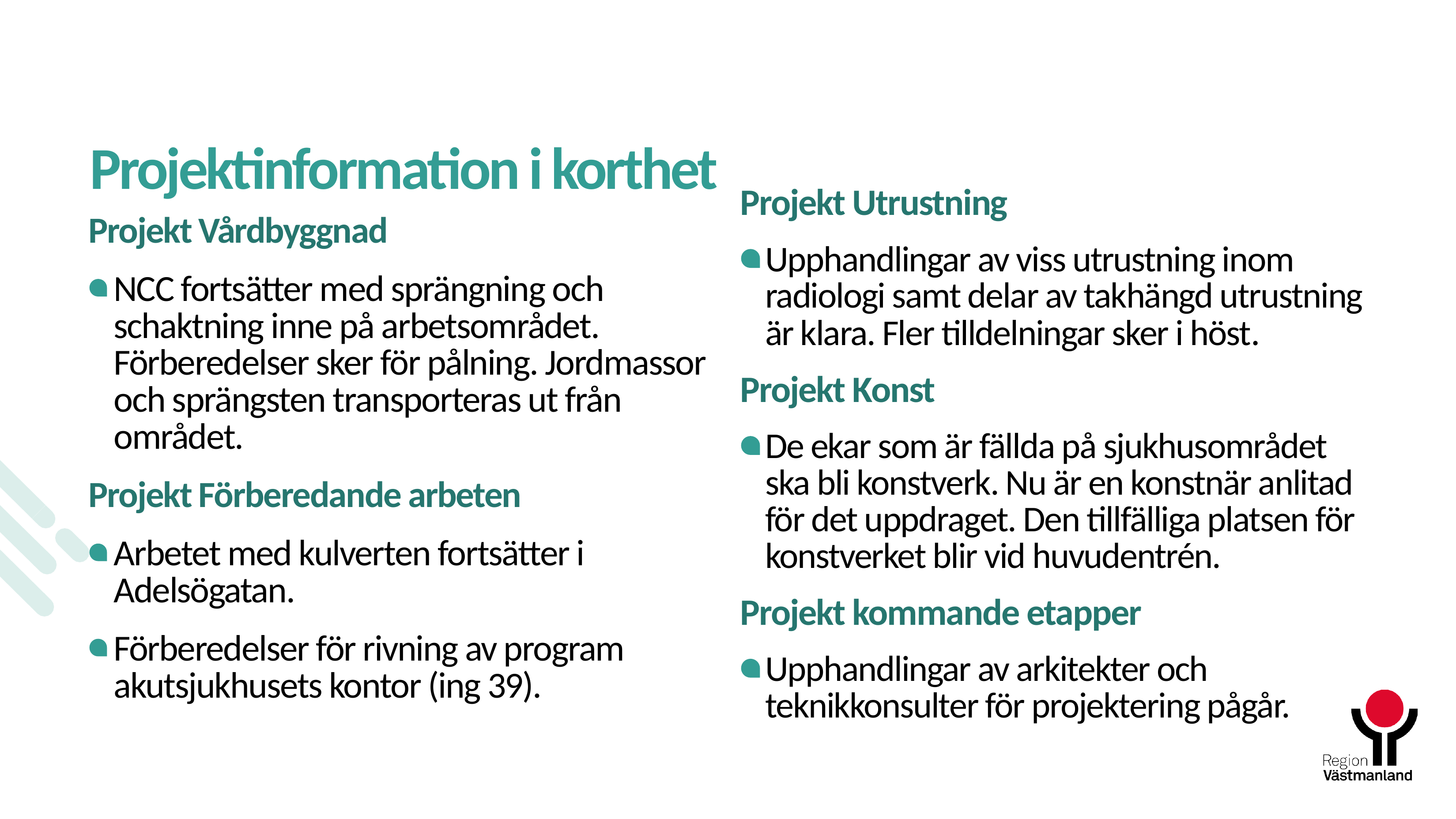

# Projektinformation i korthet
Projekt Utrustning
Upphandlingar av viss utrustning inom radiologi samt delar av takhängd utrustning är klara. Fler tilldelningar sker i höst.
Projekt Konst
De ekar som är fällda på sjukhusområdet ska bli konstverk. Nu är en konstnär anlitad för det uppdraget. Den tillfälliga platsen för konstverket blir vid huvudentrén.
Projekt kommande etapper
Upphandlingar av arkitekter och teknikkonsulter för projektering pågår.

Projekt Vårdbyggnad
NCC fortsätter med sprängning och schaktning inne på arbetsområdet. Förberedelser sker för pålning. Jordmassor och sprängsten transporteras ut från området.
Projekt Förberedande arbeten
Arbetet med kulverten fortsätter i Adelsögatan.
Förberedelser för rivning av program akutsjukhusets kontor (ing 39).